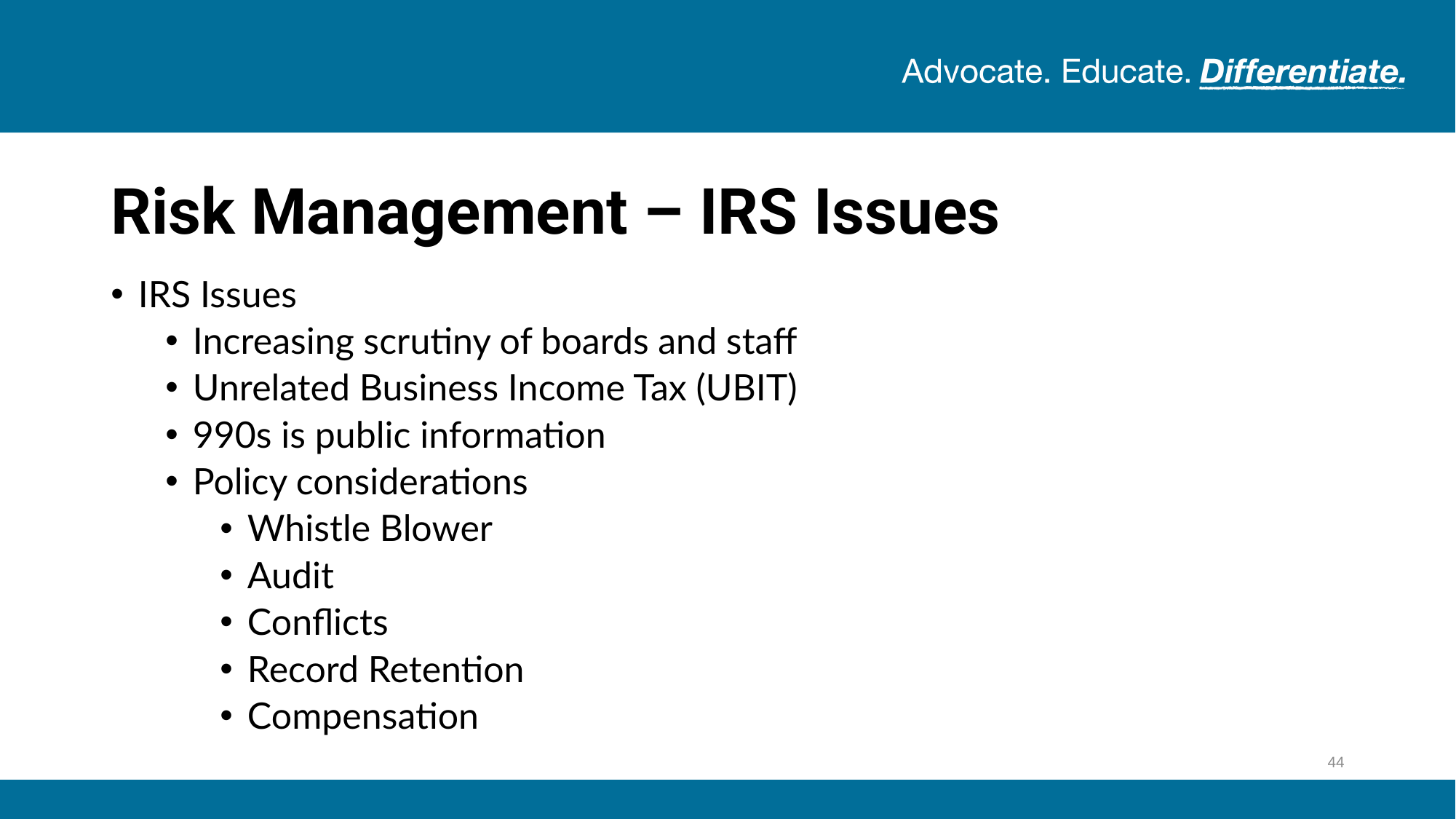

# Risk Management – IRS Issues
IRS Issues
Increasing scrutiny of boards and staff
Unrelated Business Income Tax (UBIT)
990s is public information
Policy considerations
Whistle Blower
Audit
Conflicts
Record Retention
Compensation
44